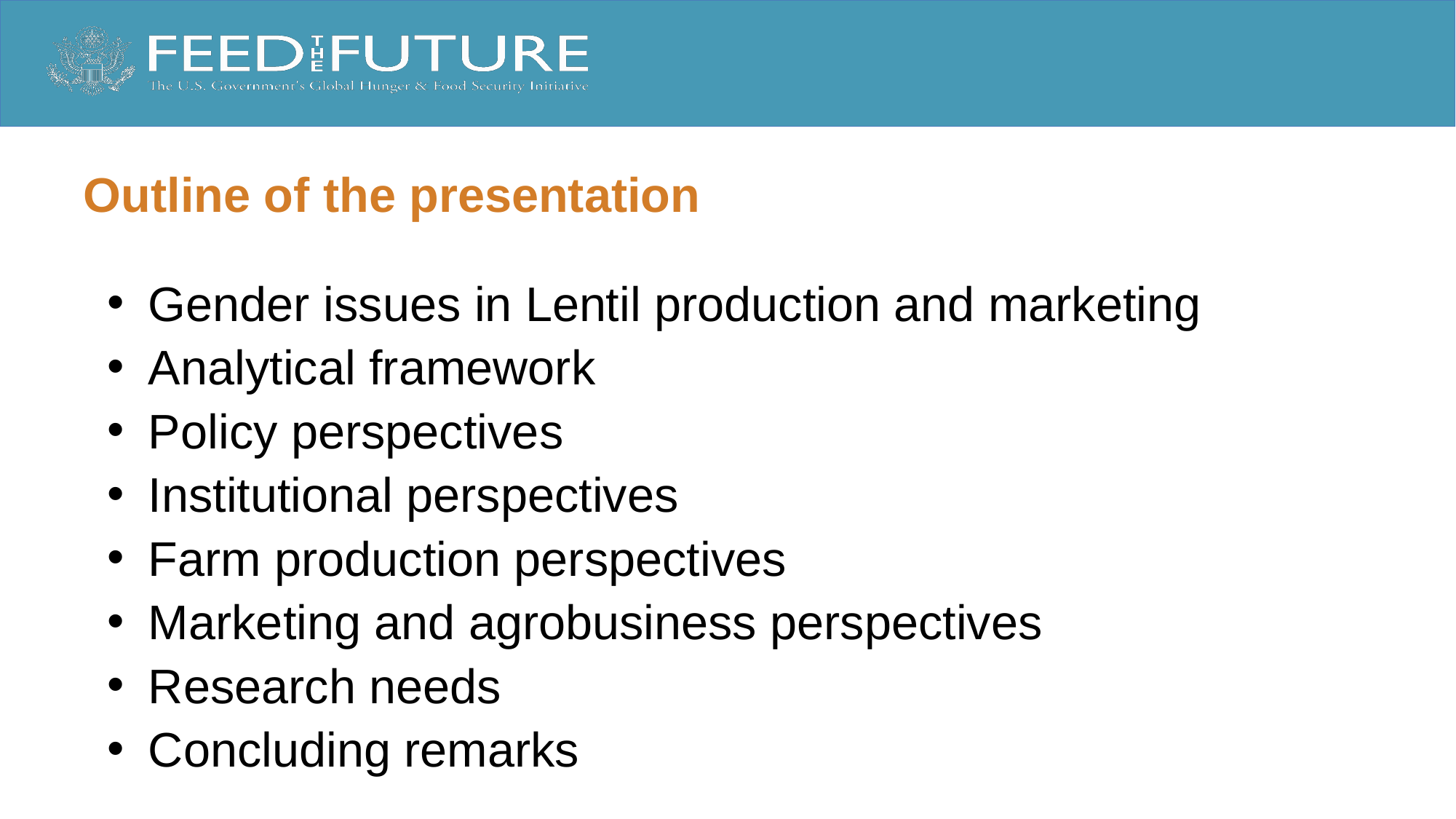

# Outline of the presentation
Gender issues in Lentil production and marketing
Analytical framework
Policy perspectives
Institutional perspectives
Farm production perspectives
Marketing and agrobusiness perspectives
Research needs
Concluding remarks